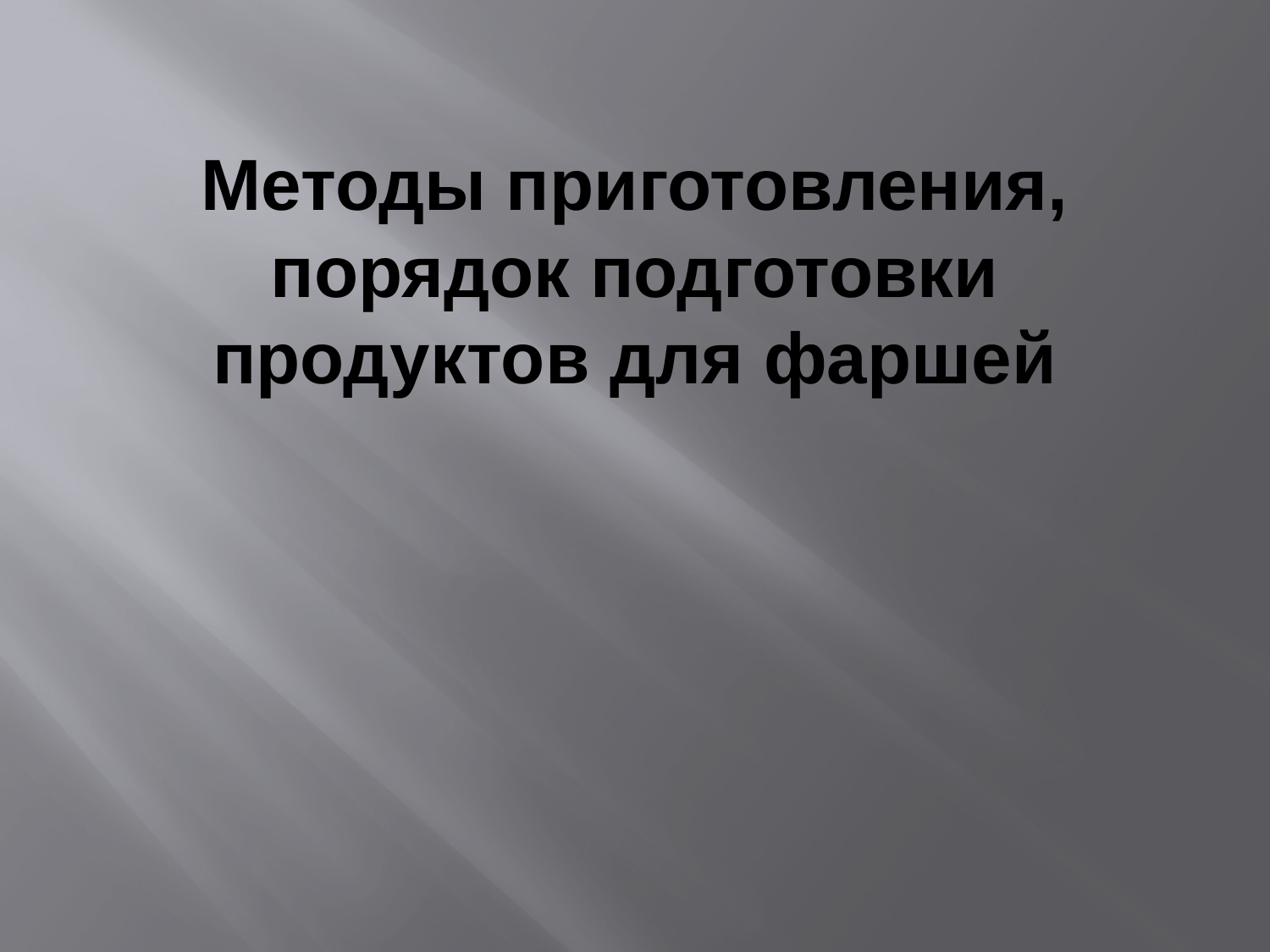

# Методы приготовления, порядок подготовки продуктов для фаршей